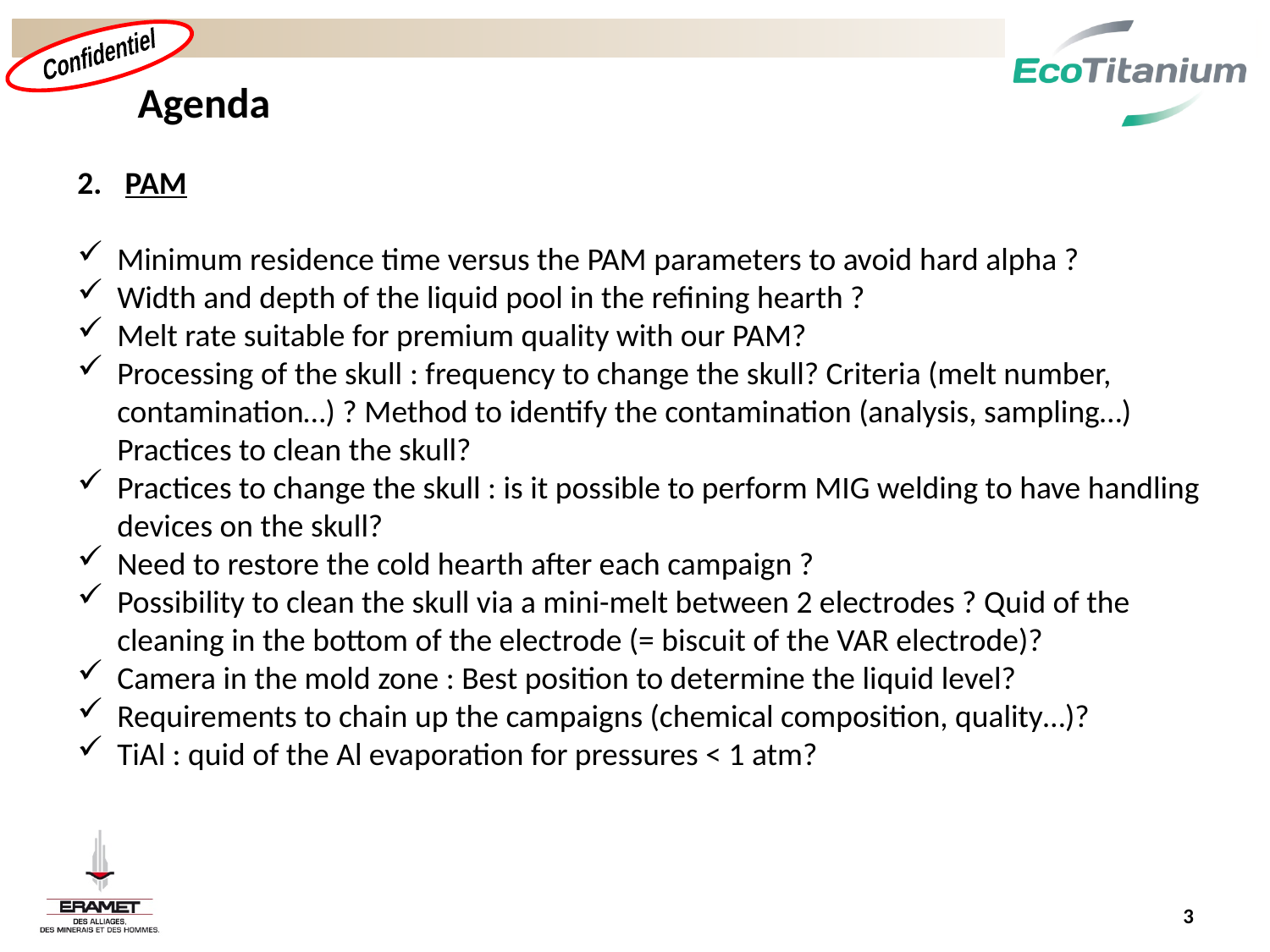

# Agenda
PAM

Minimum residence time versus the PAM parameters to avoid hard alpha ?
Width and depth of the liquid pool in the refining hearth ?
Melt rate suitable for premium quality with our PAM?
Processing of the skull : frequency to change the skull? Criteria (melt number, contamination…) ? Method to identify the contamination (analysis, sampling…) Practices to clean the skull?
Practices to change the skull : is it possible to perform MIG welding to have handling devices on the skull?
Need to restore the cold hearth after each campaign ?
Possibility to clean the skull via a mini-melt between 2 electrodes ? Quid of the cleaning in the bottom of the electrode (= biscuit of the VAR electrode)?
Camera in the mold zone : Best position to determine the liquid level?
Requirements to chain up the campaigns (chemical composition, quality…)?
TiAl : quid of the Al evaporation for pressures < 1 atm?

3